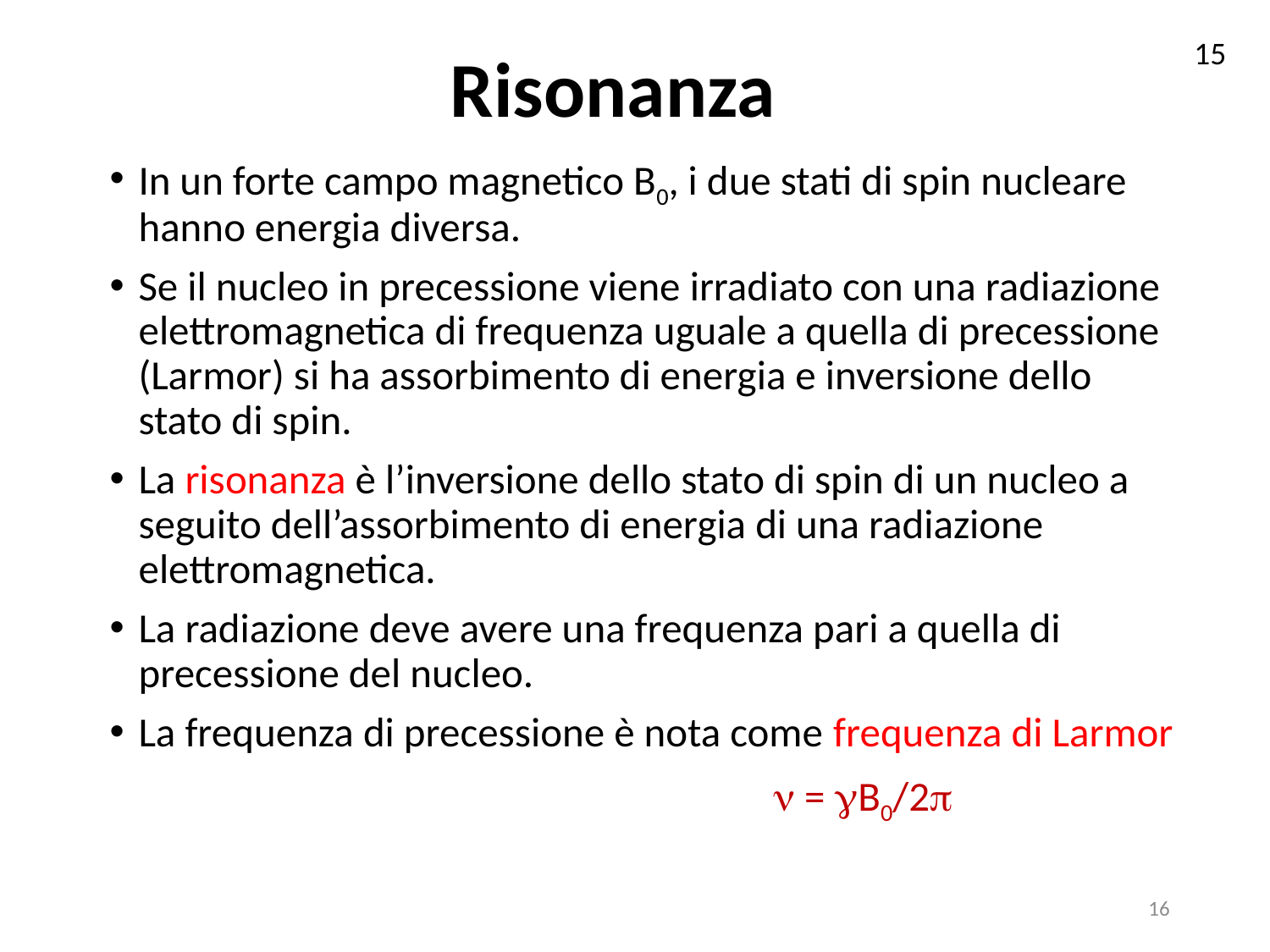

# Risonanza
15
In un forte campo magnetico B0, i due stati di spin nucleare hanno energia diversa.
Se il nucleo in precessione viene irradiato con una radiazione elettromagnetica di frequenza uguale a quella di precessione (Larmor) si ha assorbimento di energia e inversione dello stato di spin.
La risonanza è l’inversione dello stato di spin di un nucleo a seguito dell’assorbimento di energia di una radiazione elettromagnetica.
La radiazione deve avere una frequenza pari a quella di precessione del nucleo.
La frequenza di precessione è nota come frequenza di Larmor
                                ν = γB0/2π

16